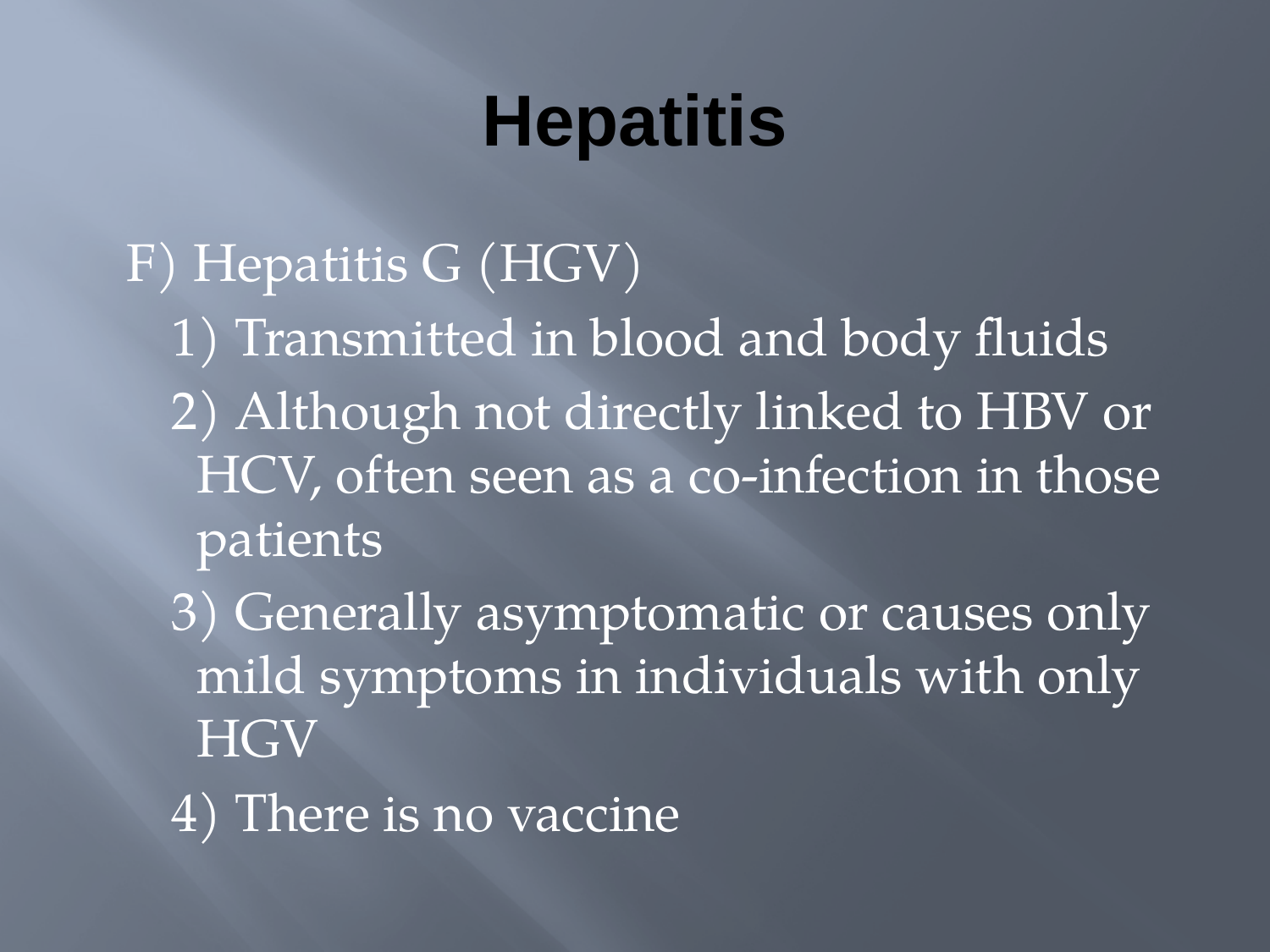

# Hepatitis
F) Hepatitis G (HGV)
1) Transmitted in blood and body fluids
2) Although not directly linked to HBV or HCV, often seen as a co-infection in those patients
3) Generally asymptomatic or causes only mild symptoms in individuals with only HGV
4) There is no vaccine